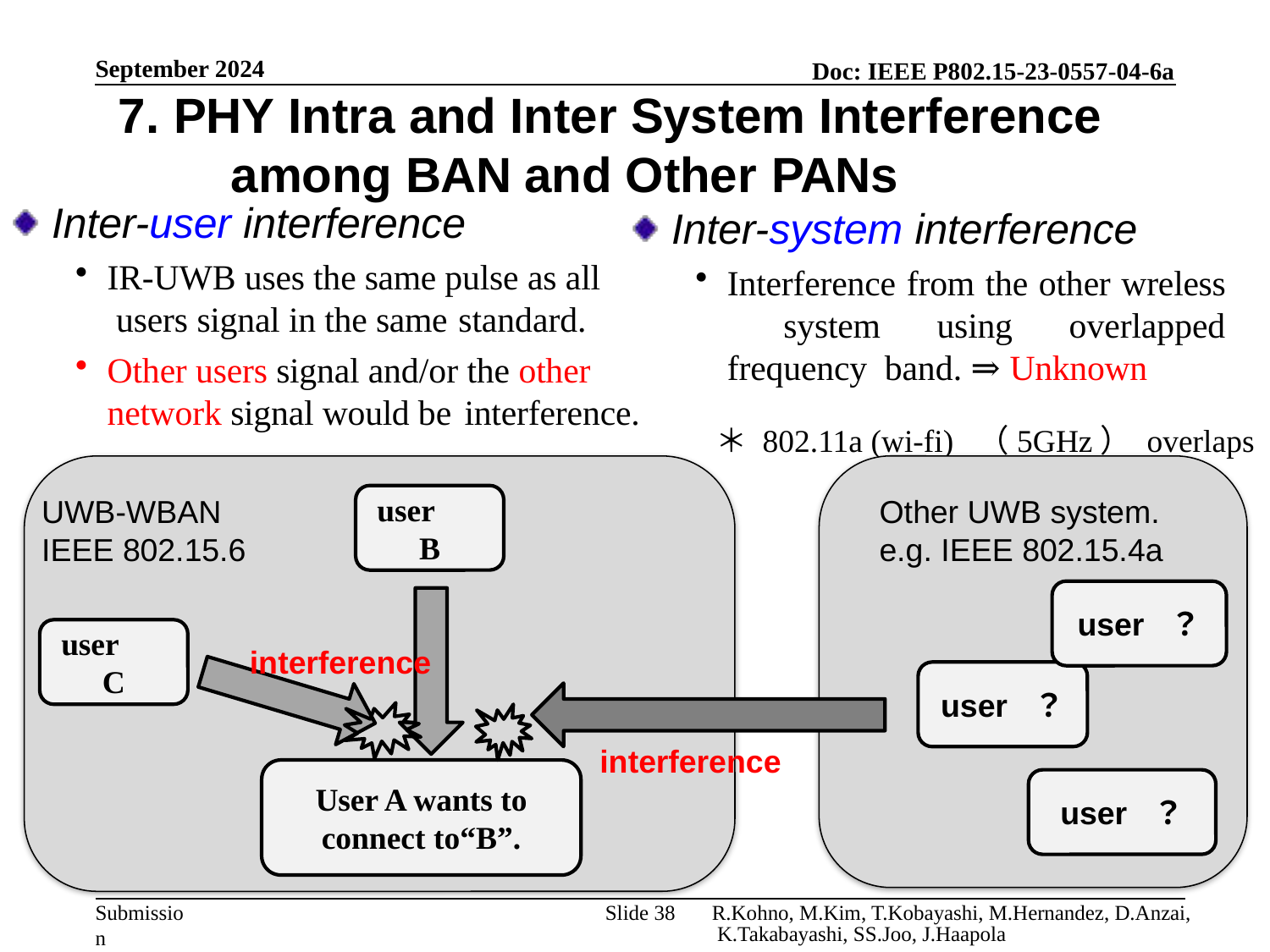

September 2024
7. PHY Intra and Inter System Interference  among BAN and Other PANs

Inter-user interference
Inter-system interference
Interference from the other wreless  system using overlapped frequency  band. ⇒ Unknown

IR-UWB uses the same pulse as all  users signal in the same standard.
Other users signal and/or the other  network signal would be interference.
＊ 802.11a (wi-fi)  （5GHz） overlaps

UWB-WBAN
IEEE 802.15.6
user　B
Other UWB system.
e.g. IEEE 802.15.4a

user  ？

user　C
interference
user  ？

interference
User A wants to connect to“B”.
user  ？
Slide 38
R.Kohno, M.Kim, T.Kobayashi, M.Hernandez, D.Anzai, K.Takabayashi, SS.Joo, J.Haapola